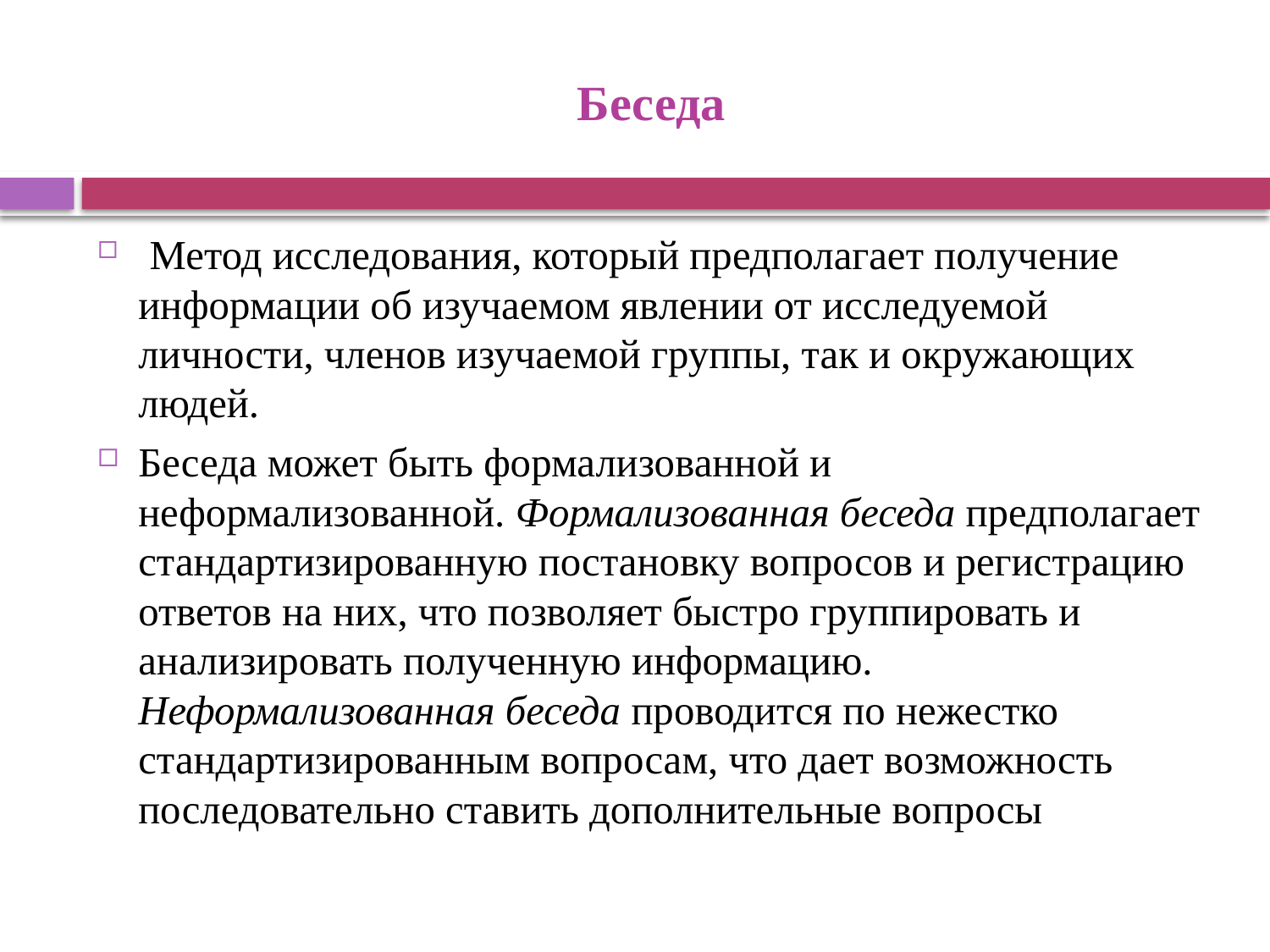

# Беседа
 Метод исследования, который предполагает получение информации об изучаемом явлении от исследуемой личности, членов изучаемой группы, так и окружающих людей.
Беседа может быть формализованной и неформализованной. Формализованная беседа предполагает стандартизированную постановку вопросов и регистрацию ответов на них, что позволяет быстро группировать и анализировать полученную информацию. Неформализованная беседа проводится по нежестко стандартизированным вопросам, что дает возможность последовательно ставить дополнительные вопросы